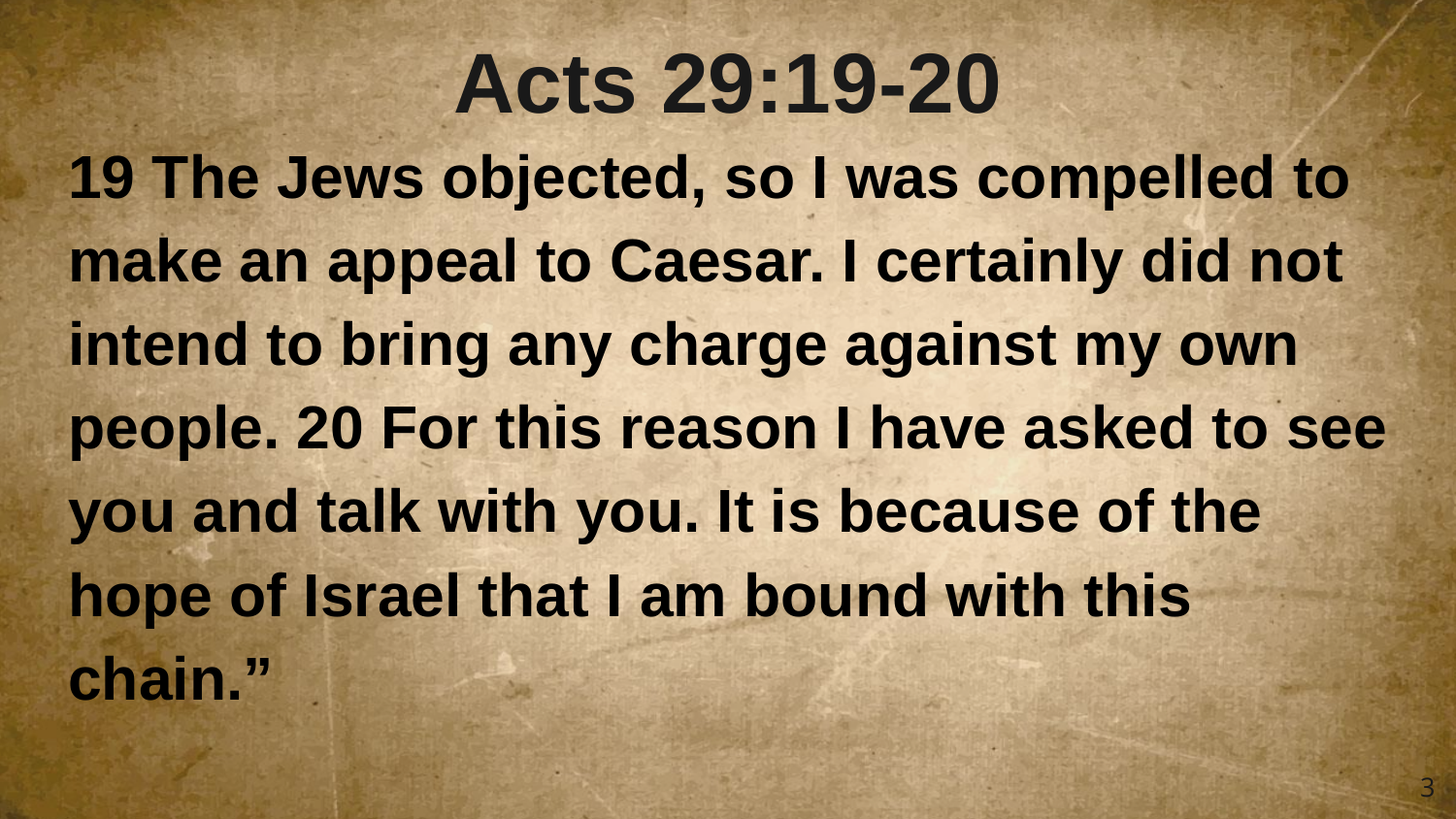

Acts 29:19-20

19 The Jews objected, so I was compelled to make an appeal to Caesar. I certainly did not intend to bring any charge against my own people. 20 For this reason I have asked to see you and talk with you. It is because of the hope of Israel that I am bound with this chain.”

3